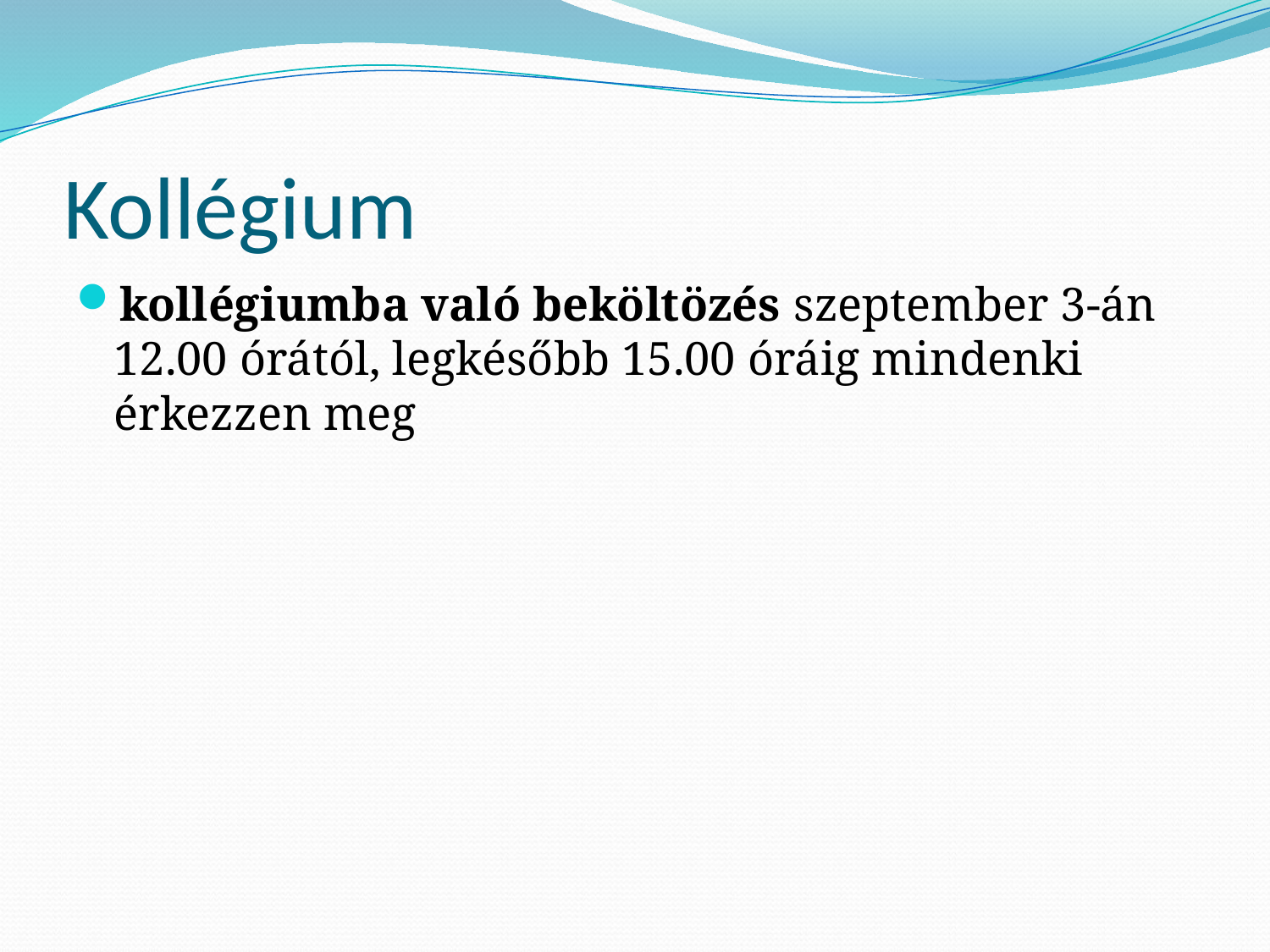

# Kollégium
kollégiumba való beköltözés szeptember 3-án 12.00 órától, legkésőbb 15.00 óráig mindenki érkezzen meg